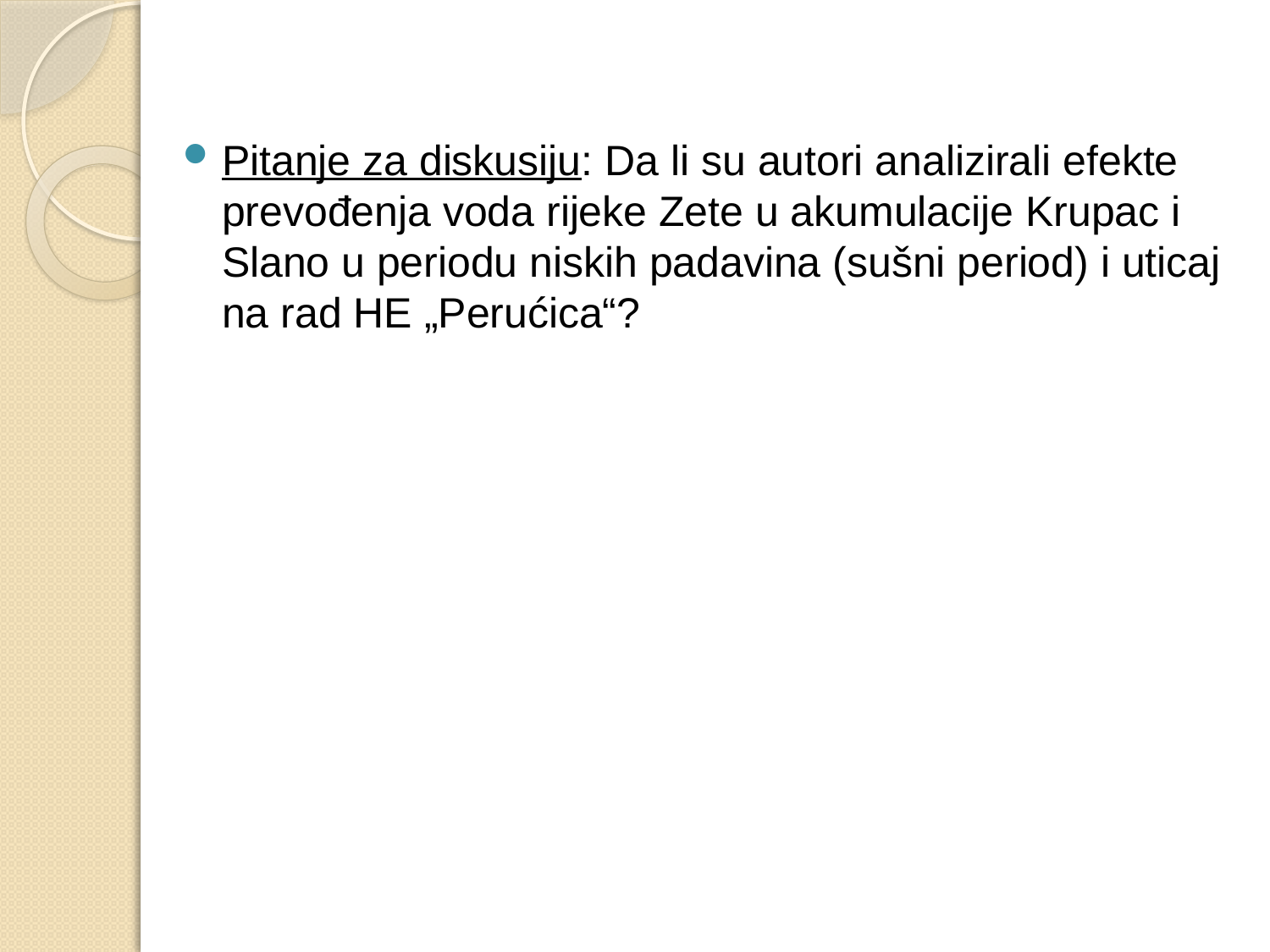

Pitanje za diskusiju: Da li su autori analizirali efekte prevođenja voda rijeke Zete u akumulacije Krupac i Slano u periodu niskih padavina (sušni period) i uticaj na rad HE „Perućica“?